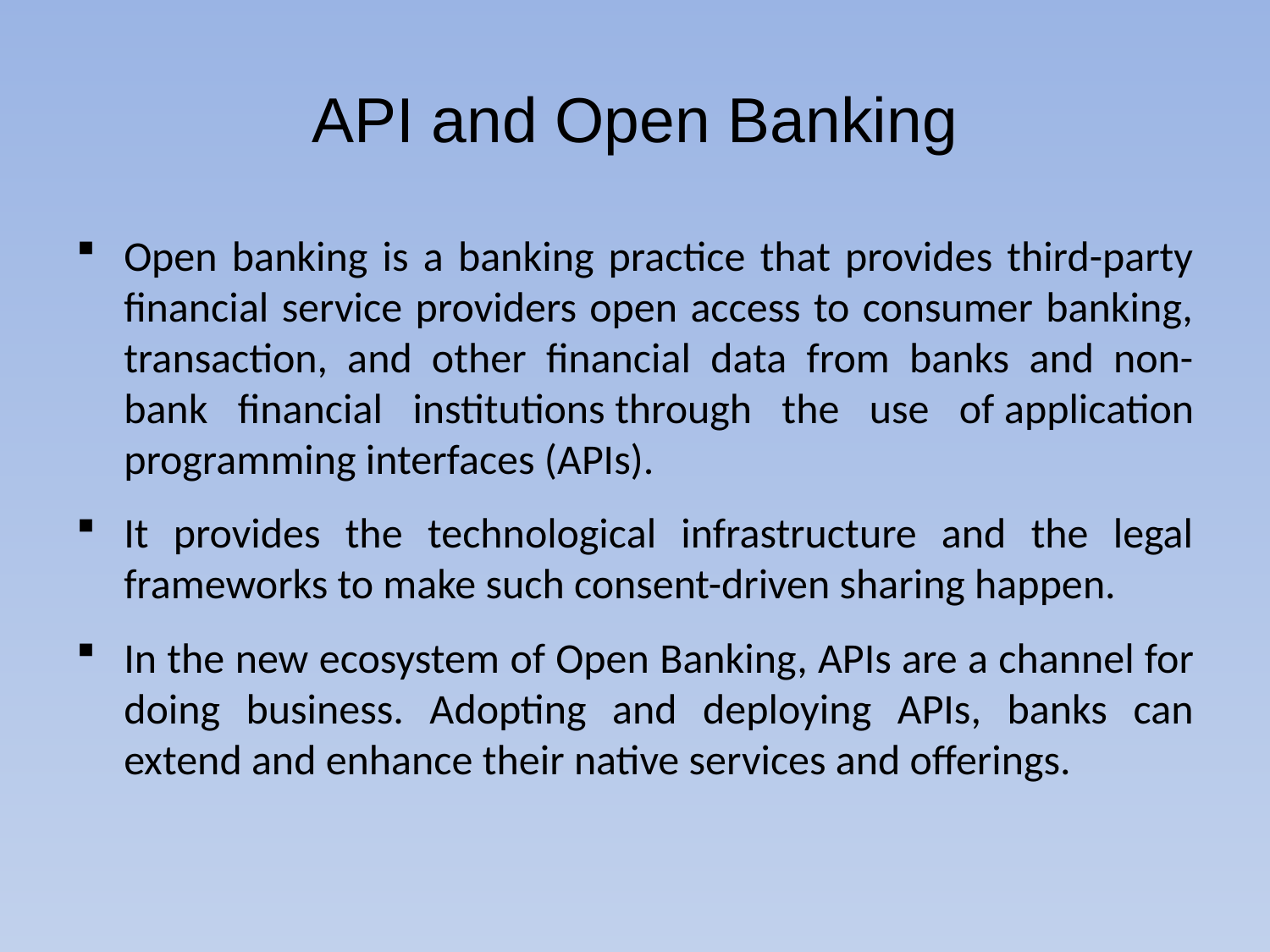

# API and Open Banking
Open banking is a banking practice that provides third-party financial service providers open access to consumer banking, transaction, and other financial data from banks and non-bank financial institutions through the use of application programming interfaces (APIs).

It provides the technological infrastructure and the legal frameworks to make such consent-driven sharing happen.

In the new ecosystem of Open Banking, APIs are a channel for doing business. Adopting and deploying APIs, banks can extend and enhance their native services and offerings.